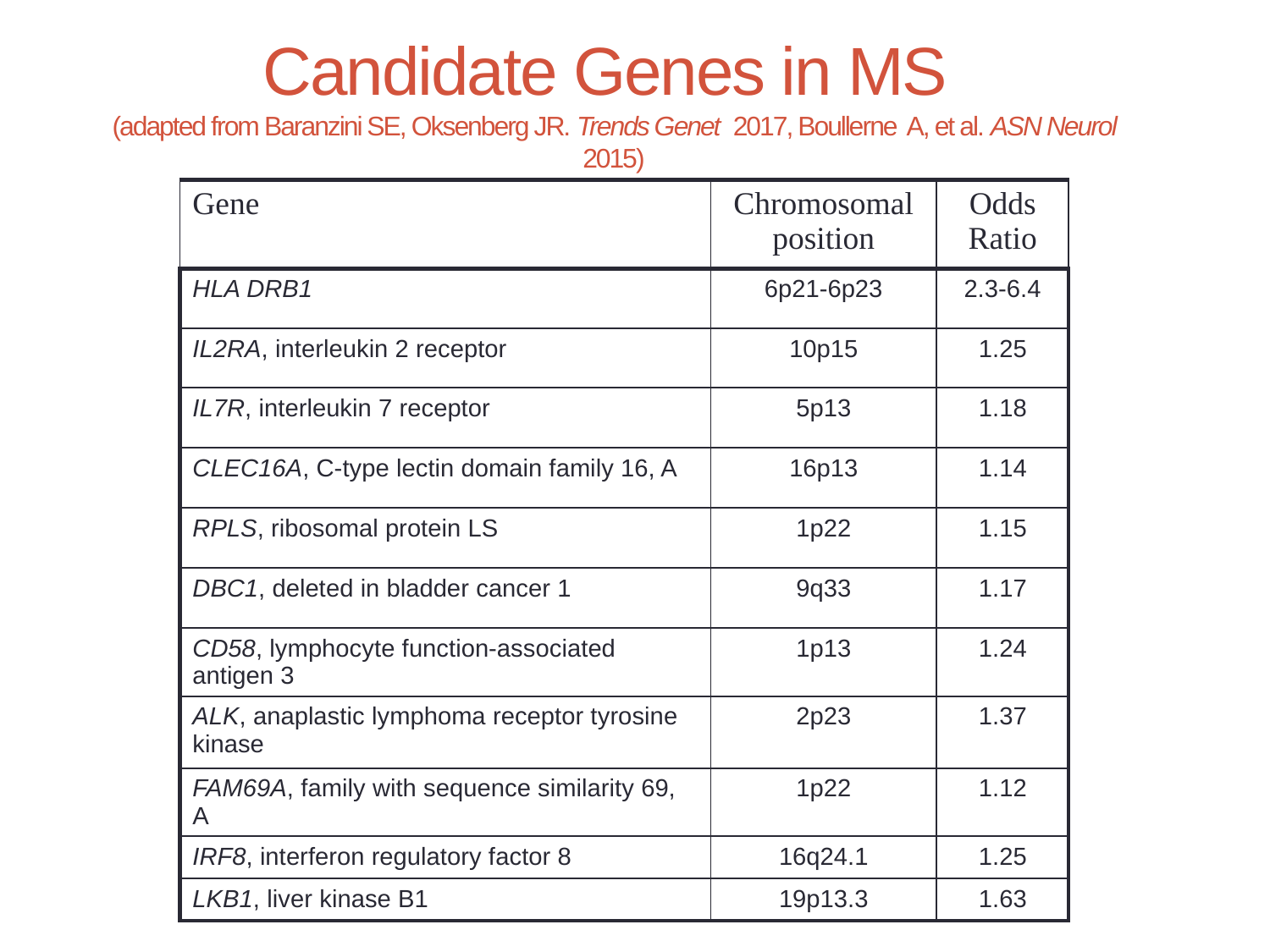

# Candidate Genes in MS (adapted from Baranzini SE, Oksenberg JR. Trends Genet  2017, Boullerne  A, et al. ASN Neurol 2015)
| Gene | Chromosomal position | Odds Ratio |
| --- | --- | --- |
| HLA DRB1 | 6p21-6p23 | 2.3-6.4 |
| IL2RA, interleukin 2 receptor | 10p15 | 1.25 |
| IL7R, interleukin 7 receptor | 5p13 | 1.18 |
| CLEC16A, C-type lectin domain family 16, A | 16p13 | 1.14 |
| RPLS, ribosomal protein LS | 1p22 | 1.15 |
| DBC1, deleted in bladder cancer 1 | 9q33 | 1.17 |
| CD58, lymphocyte function-associated antigen 3 | 1p13 | 1.24 |
| ALK, anaplastic lymphoma receptor tyrosine kinase | 2p23 | 1.37 |
| FAM69A, family with sequence similarity 69, A | 1p22 | 1.12 |
| IRF8, interferon regulatory factor 8 | 16q24.1 | 1.25 |
| LKB1, liver kinase B1 | 19p13.3 | 1.63 |